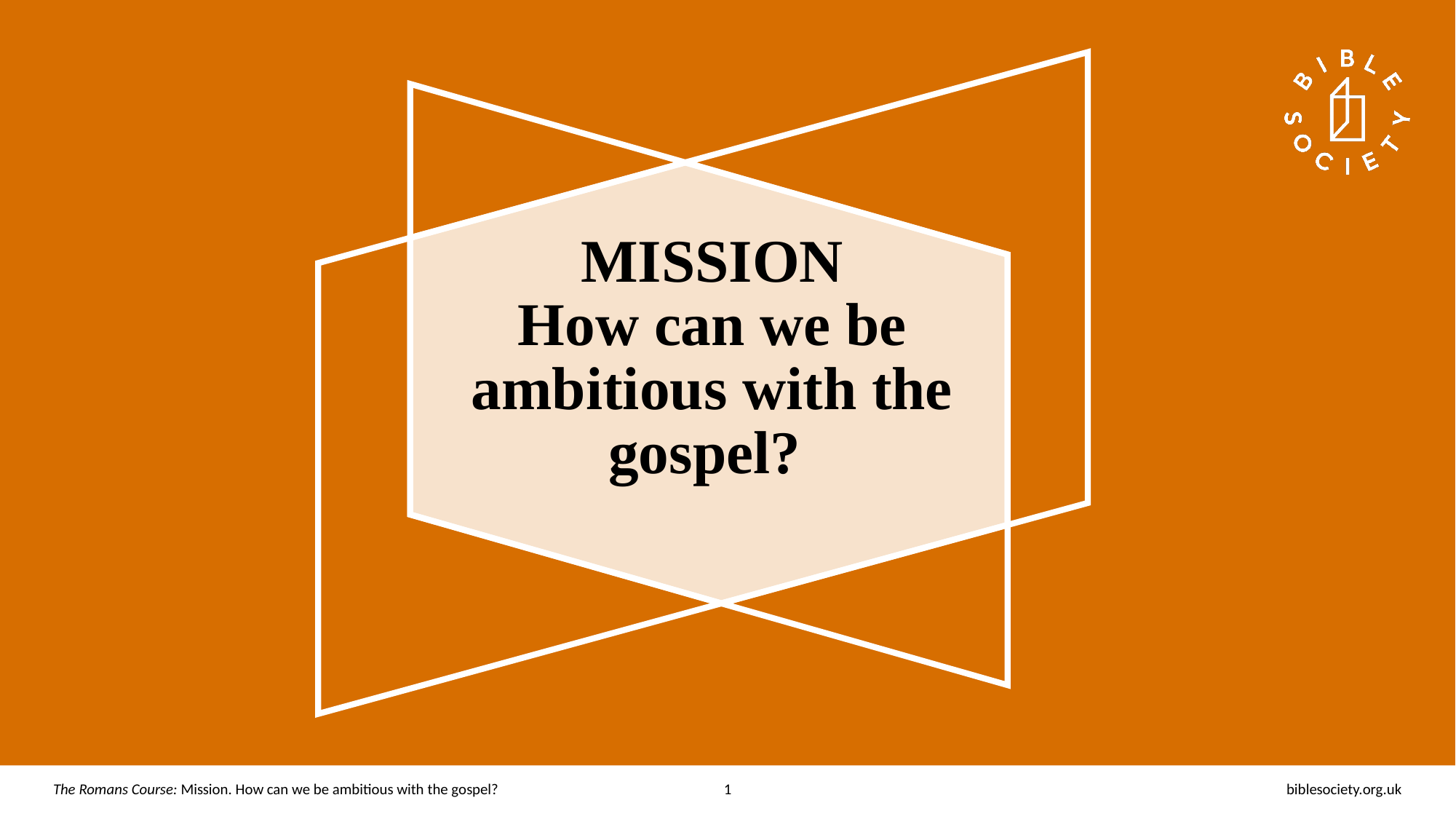

# MISSION How can we be ambitious with the gospel?
The Romans Course: Mission. How can we be ambitious with the gospel?
1